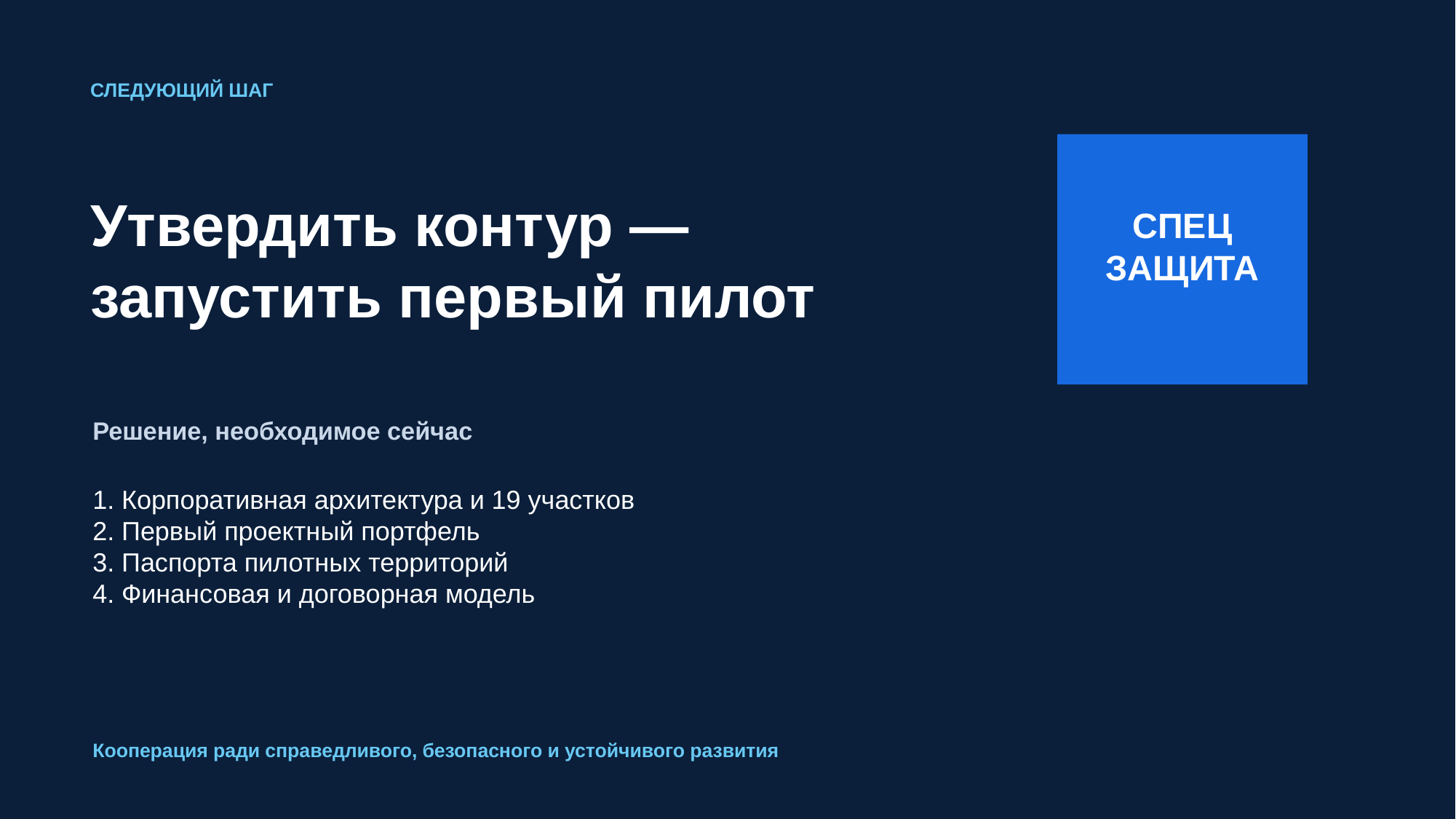

СЛЕДУЮЩИЙ ШАГ

Утвердить контур —
запустить первый пилот
СПЕЦ
ЗАЩИТА
Решение, необходимое сейчас
1. Корпоративная архитектура и 19 участков
2. Первый проектный портфель
3. Паспорта пилотных территорий
4. Финансовая и договорная модель
Кооперация ради справедливого, безопасного и устойчивого развития